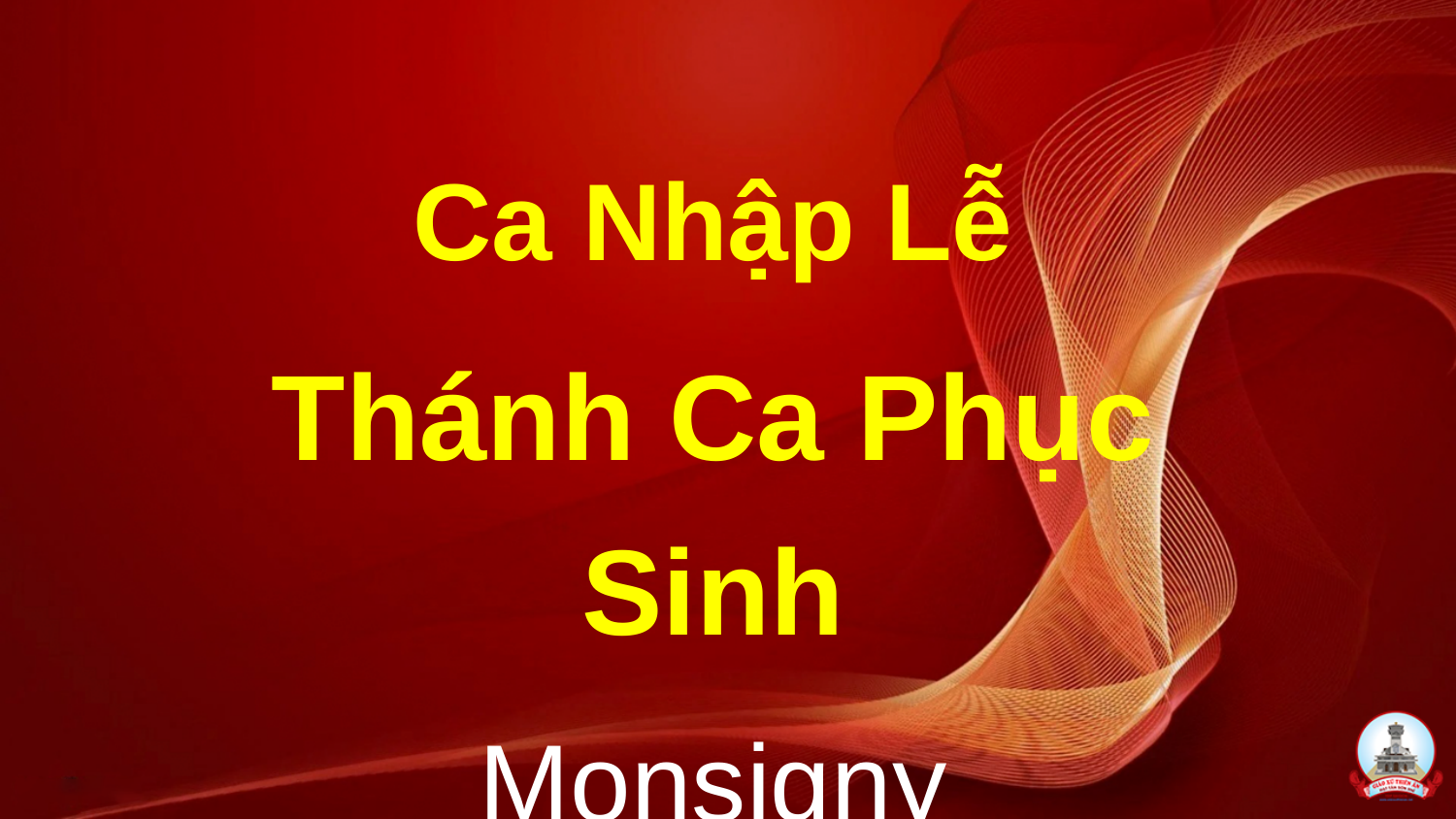

Ca Nhập Lễ
Thánh Ca Phục Sinh
Monsigny